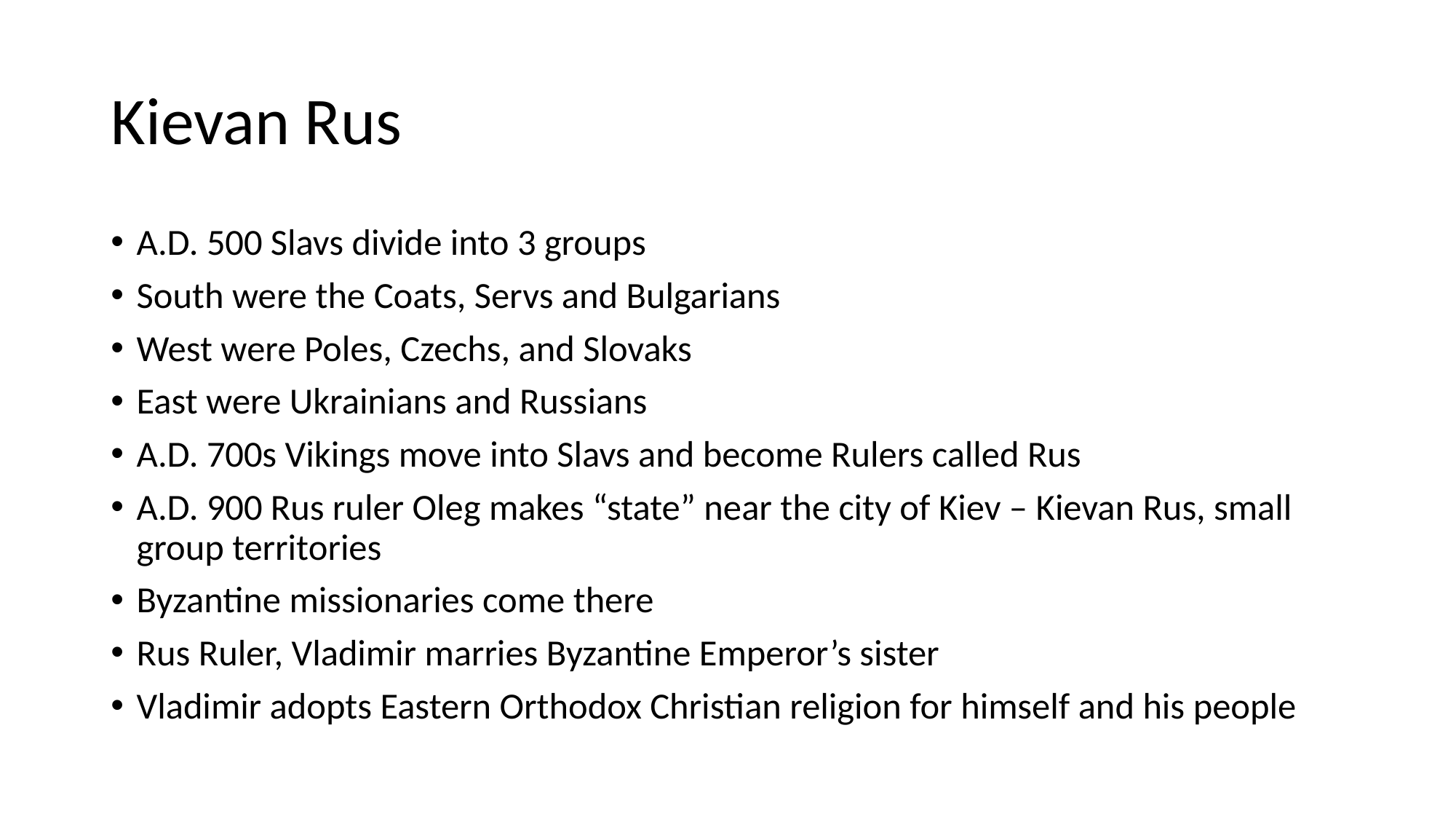

# Kievan Rus
A.D. 500 Slavs divide into 3 groups
South were the Coats, Servs and Bulgarians
West were Poles, Czechs, and Slovaks
East were Ukrainians and Russians
A.D. 700s Vikings move into Slavs and become Rulers called Rus
A.D. 900 Rus ruler Oleg makes “state” near the city of Kiev – Kievan Rus, small group territories
Byzantine missionaries come there
Rus Ruler, Vladimir marries Byzantine Emperor’s sister
Vladimir adopts Eastern Orthodox Christian religion for himself and his people